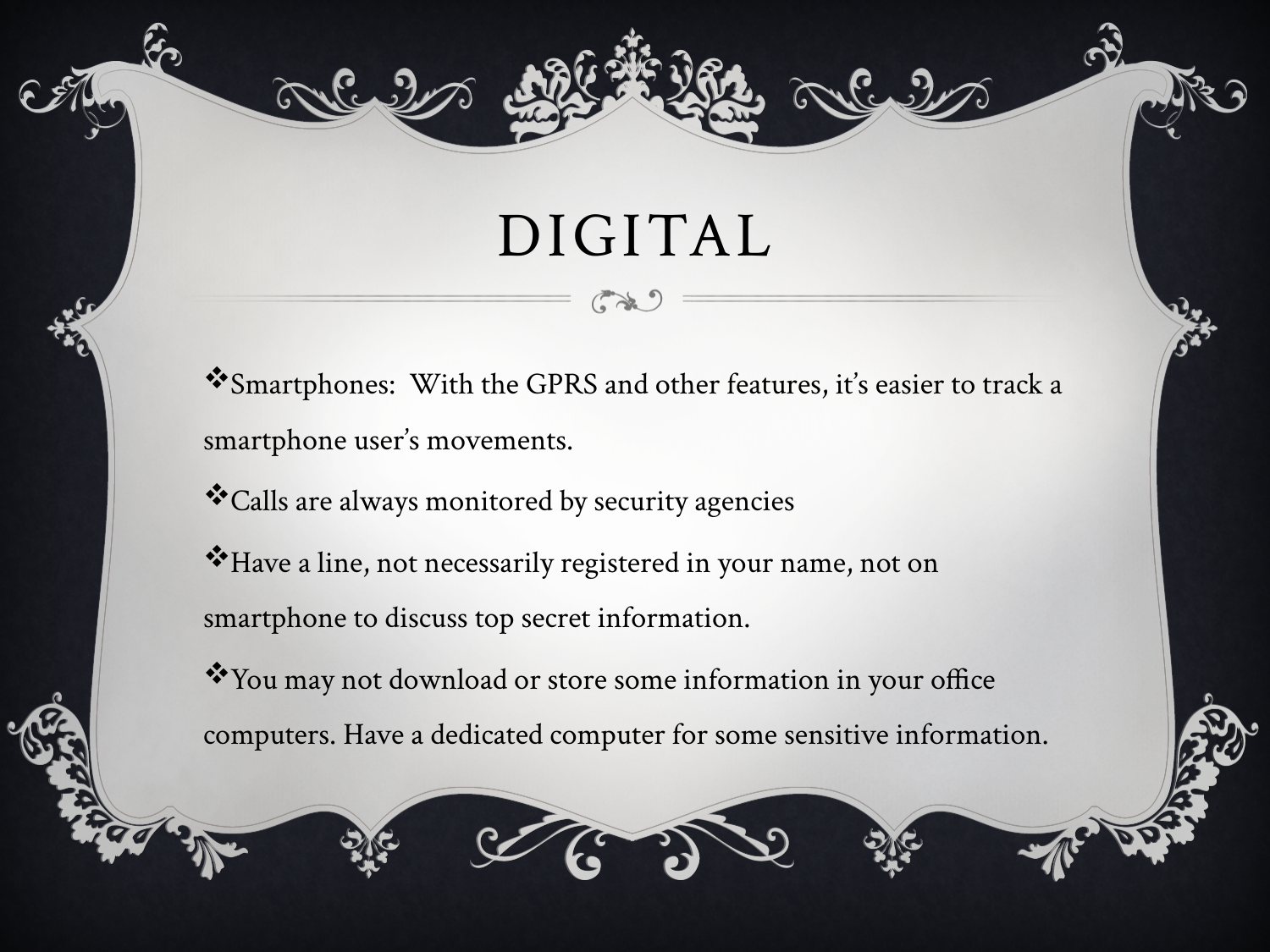

# Digital
Smartphones:  With the GPRS and other features, it’s easier to track a smartphone user’s movements.
Calls are always monitored by security agencies
Have a line, not necessarily registered in your name, not on smartphone to discuss top secret information.
You may not download or store some information in your office computers. Have a dedicated computer for some sensitive information.